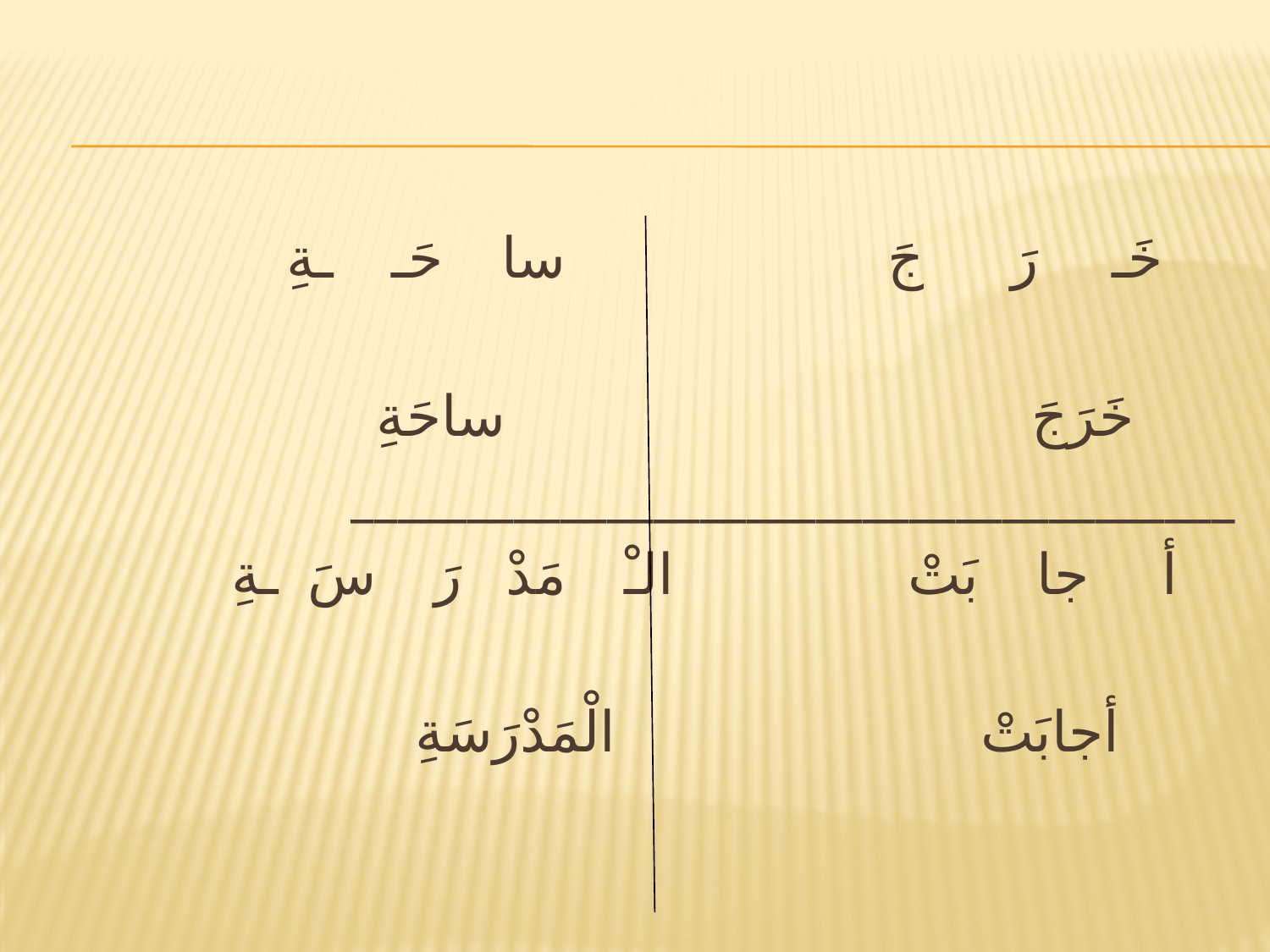

خَـ     رَ      جَ                      سا    حَـ    ـةِ

       خَرَجَ                                    ساحَةِ
______________________________________
    أ     جا    بَتْ                الـْ    مَدْ   رَ    سَ  ـةِ

        أجابَتْ                         الْمَدْرَسَةِ